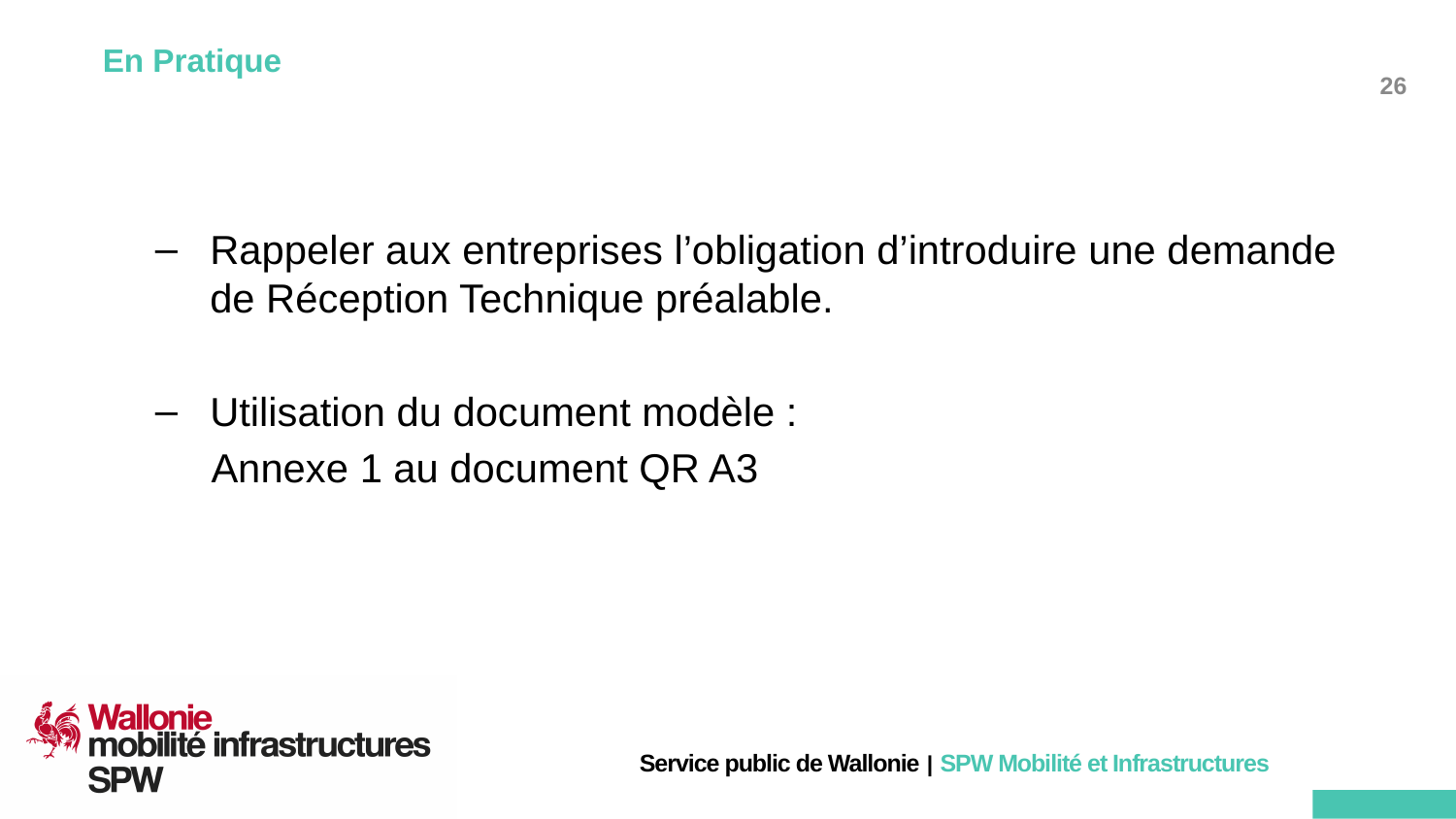

# En Pratique

Rappeler aux entreprises l’obligation d’introduire une demande de Réception Technique préalable.

Utilisation du document modèle :
     Annexe 1 au document QR A3